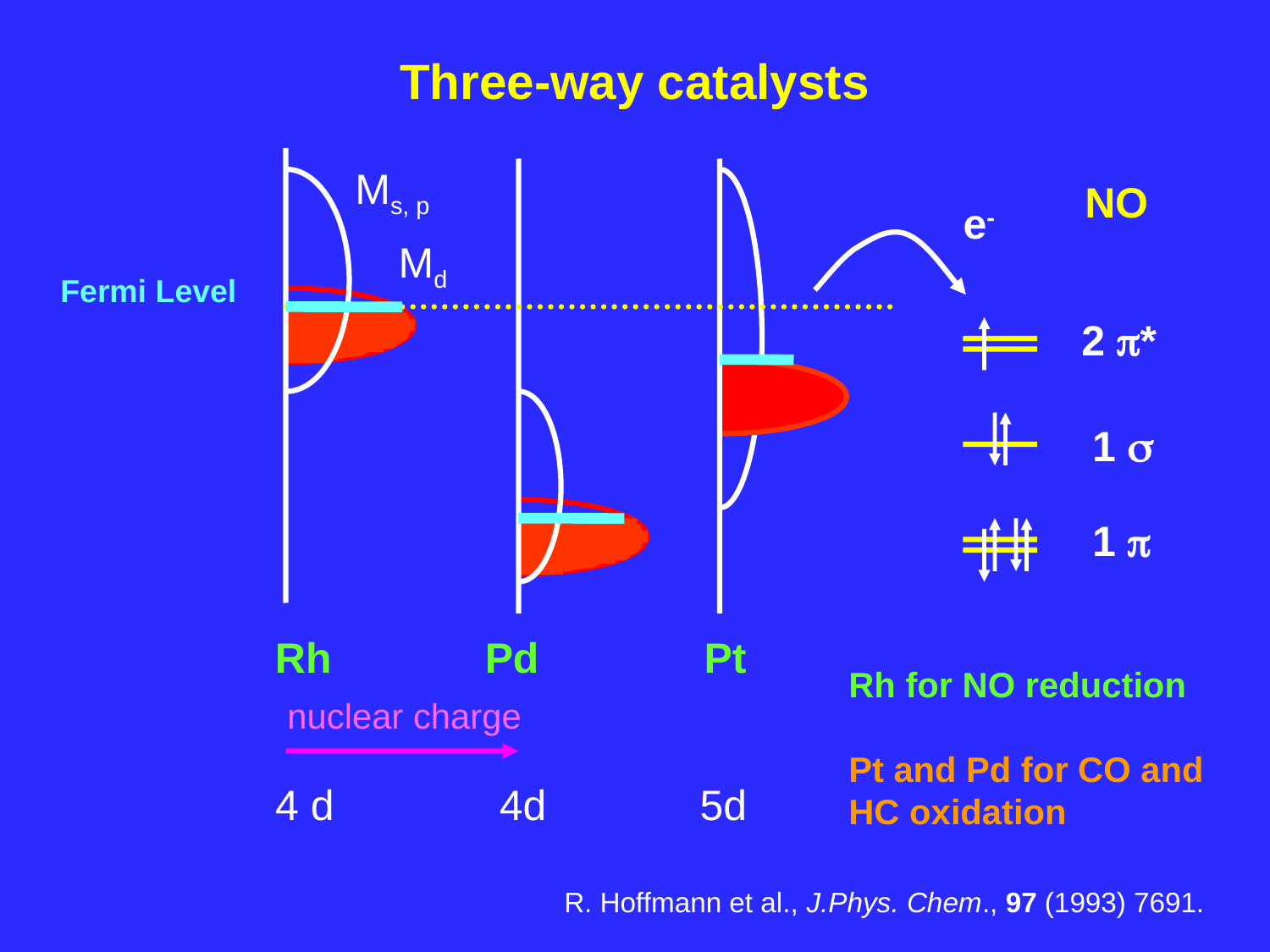

# Three-way catalysts

Ms, p

NO
e-

Md
Fermi Level

2 π*

1 σ

1 π

Rh             Pd              Pt
Rh for NO reduction
Pt and Pd for CO and
HC oxidation
nuclear charge

4 d              4d             5d
R. Hoffmann et al., J.Phys. Chem., 97 (1993) 7691.